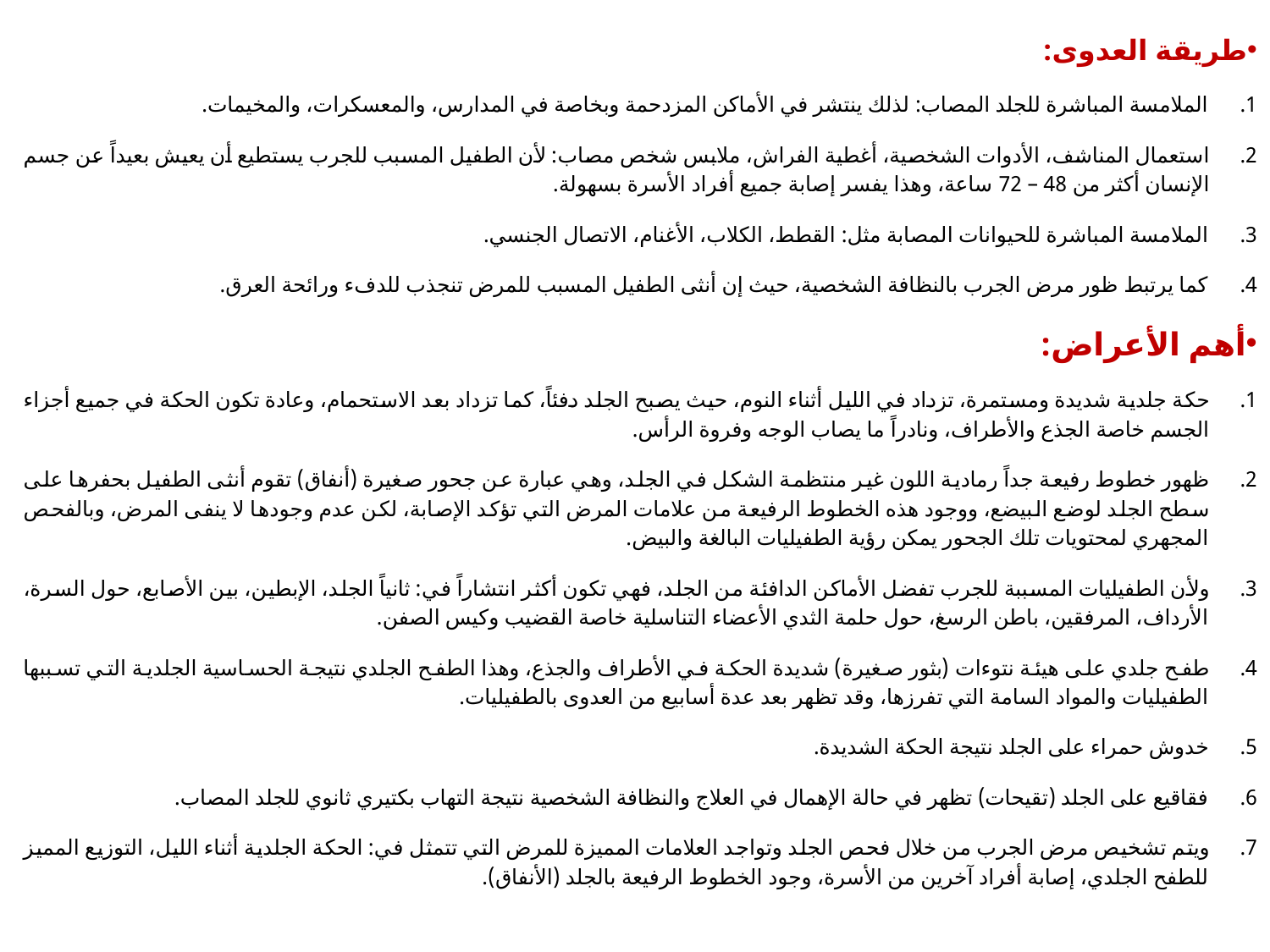

طريقة العدوى:
الملامسة المباشرة للجلد المصاب: لذلك ينتشر في الأماكن المزدحمة وبخاصة في المدارس، والمعسكرات، والمخيمات.
استعمال المناشف، الأدوات الشخصية، أغطية الفراش، ملابس شخص مصاب: لأن الطفيل المسبب للجرب يستطيع أن يعيش بعيداً عن جسم الإنسان أكثر من 48 – 72 ساعة، وهذا يفسر إصابة جميع أفراد الأسرة بسهولة.
الملامسة المباشرة للحيوانات المصابة مثل: القطط، الكلاب، الأغنام، الاتصال الجنسي.
كما يرتبط ظور مرض الجرب بالنظافة الشخصية، حيث إن أنثى الطفيل المسبب للمرض تنجذب للدفء ورائحة العرق.
أهم الأعراض:
حكة جلدية شديدة ومستمرة، تزداد في الليل أثناء النوم، حيث يصبح الجلد دفئاً، كما تزداد بعد الاستحمام، وعادة تكون الحكة في جميع أجزاء الجسم خاصة الجذع والأطراف، ونادراً ما يصاب الوجه وفروة الرأس.
ظهور خطوط رفيعة جداً رمادية اللون غير منتظمة الشكل في الجلد، وهي عبارة عن جحور صغيرة (أنفاق) تقوم أنثى الطفيل بحفرها على سطح الجلد لوضع البيضع، ووجود هذه الخطوط الرفيعة من علامات المرض التي تؤكد الإصابة، لكن عدم وجودها لا ينفى المرض، وبالفحص المجهري لمحتويات تلك الجحور يمكن رؤية الطفيليات البالغة والبيض.
ولأن الطفيليات المسببة للجرب تفضل الأماكن الدافئة من الجلد، فهي تكون أكثر انتشاراً في: ثانياً الجلد، الإبطين، بين الأصابع، حول السرة، الأرداف، المرفقين، باطن الرسغ، حول حلمة الثدي الأعضاء التناسلية خاصة القضيب وكيس الصفن.
طفح جلدي على هيئة نتوءات (بثور صغيرة) شديدة الحكة في الأطراف والجذع، وهذا الطفح الجلدي نتيجة الحساسية الجلدية التي تسببها الطفيليات والمواد السامة التي تفرزها، وقد تظهر بعد عدة أسابيع من العدوى بالطفيليات.
خدوش حمراء على الجلد نتيجة الحكة الشديدة.
فقاقيع على الجلد (تقيحات) تظهر في حالة الإهمال في العلاج والنظافة الشخصية نتيجة التهاب بكتيري ثانوي للجلد المصاب.
ويتم تشخيص مرض الجرب من خلال فحص الجلد وتواجد العلامات المميزة للمرض التي تتمثل في: الحكة الجلدية أثناء الليل، التوزيع المميز للطفح الجلدي، إصابة أفراد آخرين من الأسرة، وجود الخطوط الرفيعة بالجلد (الأنفاق).